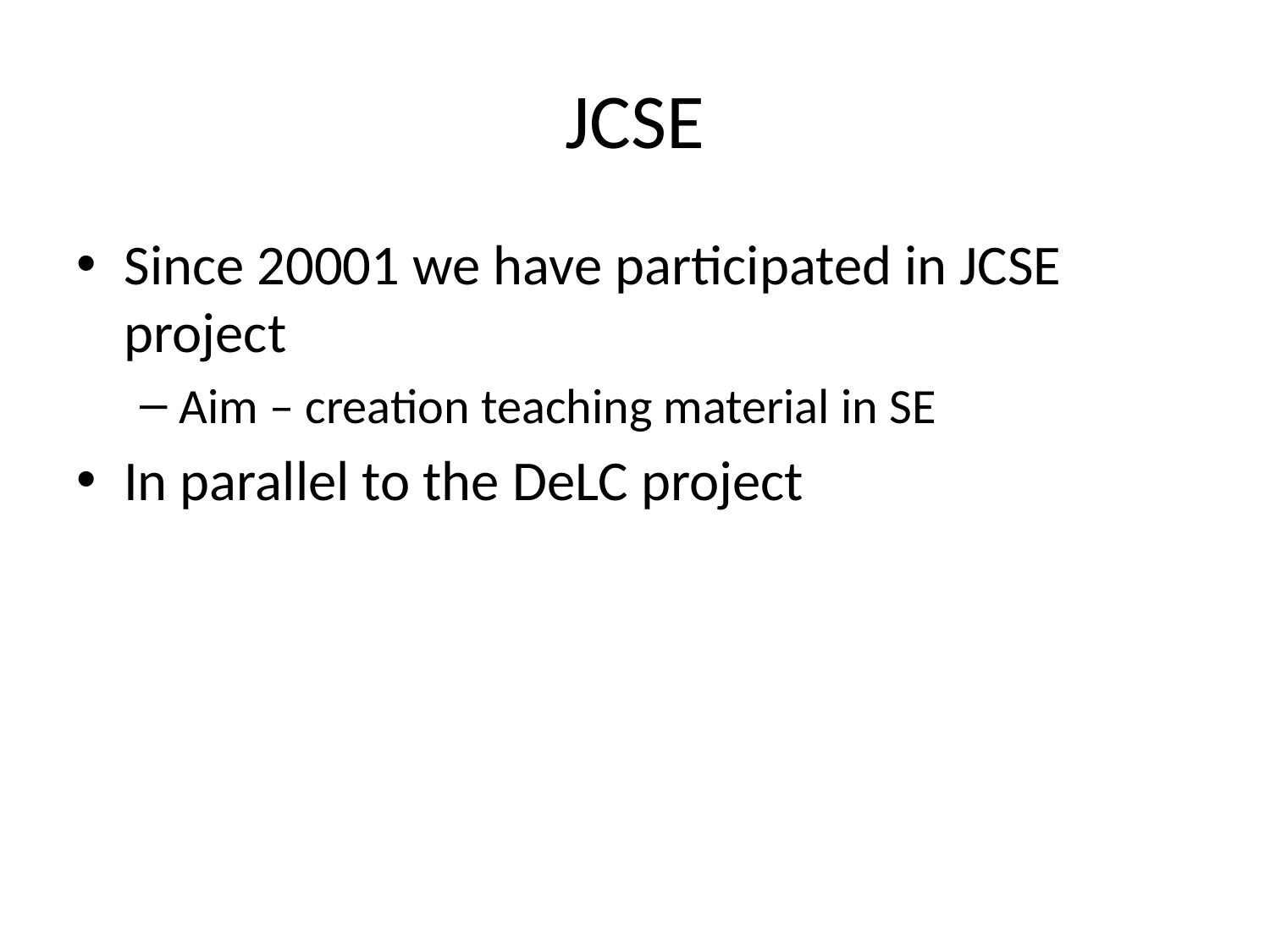

# JCSE
Since 20001 we have participated in JCSE project
Aim – creation teaching material in SE
In parallel to the DeLC project